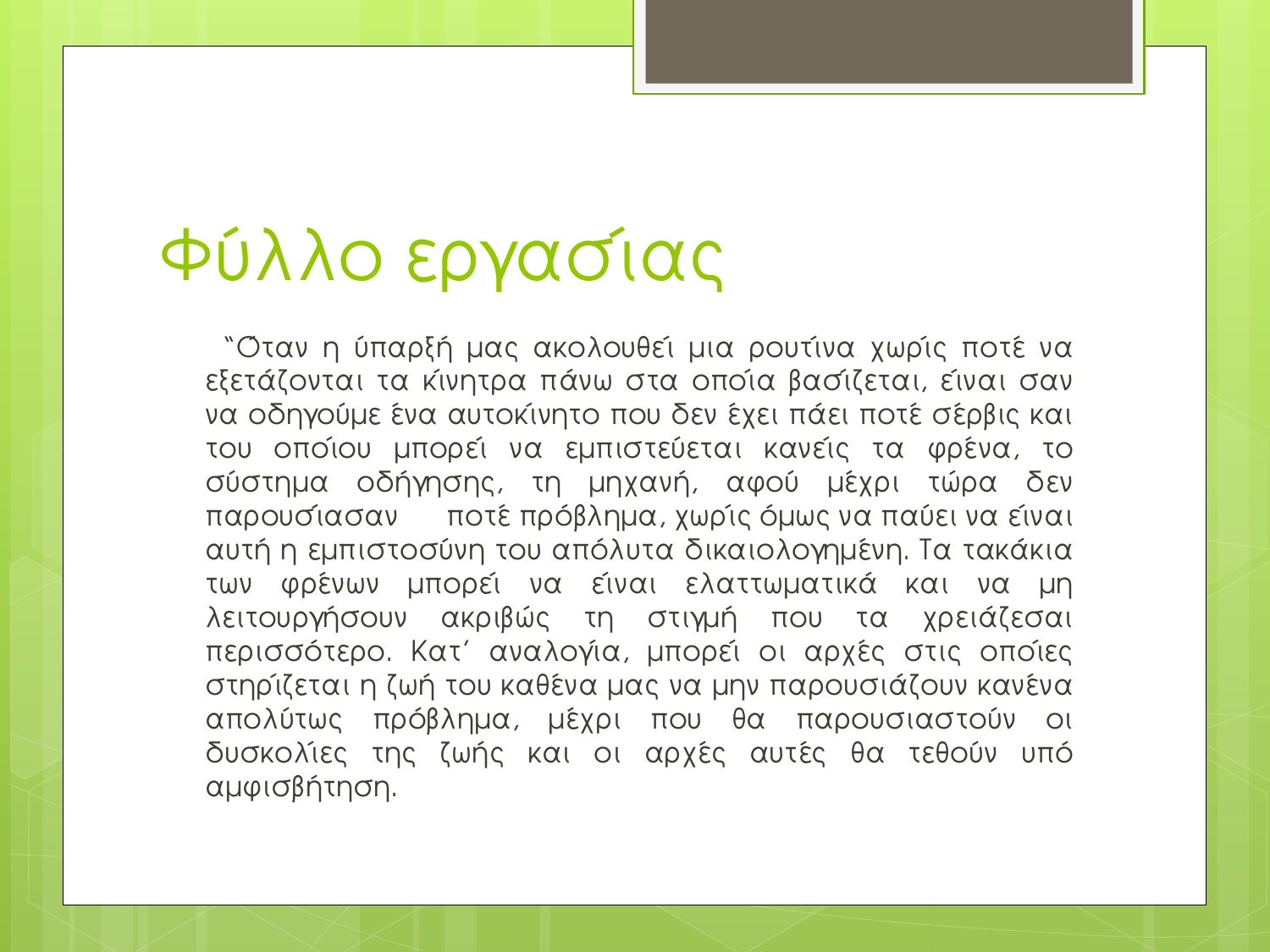

# Φύλλο εργασίας
    “Όταν η ύπαρξή μας ακολουθεί μια ρουτίνα χωρίς ποτέ να εξετάζονται τα κίνητρα πάνω στα οποία βασίζεται, είναι σαν να οδηγούμε ένα αυτοκίνητο που δεν έχει πάει ποτέ σέρβις και του οποίου μπορεί να εμπιστεύεται κανείς τα φρένα, το σύστημα οδήγησης, τη μηχανή, αφού μέχρι τώρα δεν παρουσίασαν      ποτέ πρόβλημα, χωρίς όμως να παύει να είναι αυτή η εμπιστοσύνη του απόλυτα δικαιολoγημένη. Τα τακάκια των φρένων μπορεί να είναι ελαττωματικά και να μη λειτουργήσουν ακριβώς τη στιγμή που τα χρειάζεσαι περισσότερο. Κατ’ αναλογία, μπορεί οι αρχές στις οποίες στηρίζεται η ζωή του καθένα μας να μην παρουσιάζουν κανένα απολύτως πρόβλημα, μέχρι που θα παρουσιαστούν οι δυσκολίες της ζωής και οι αρχές αυτές θα τεθούν υπό αμφισβήτηση.